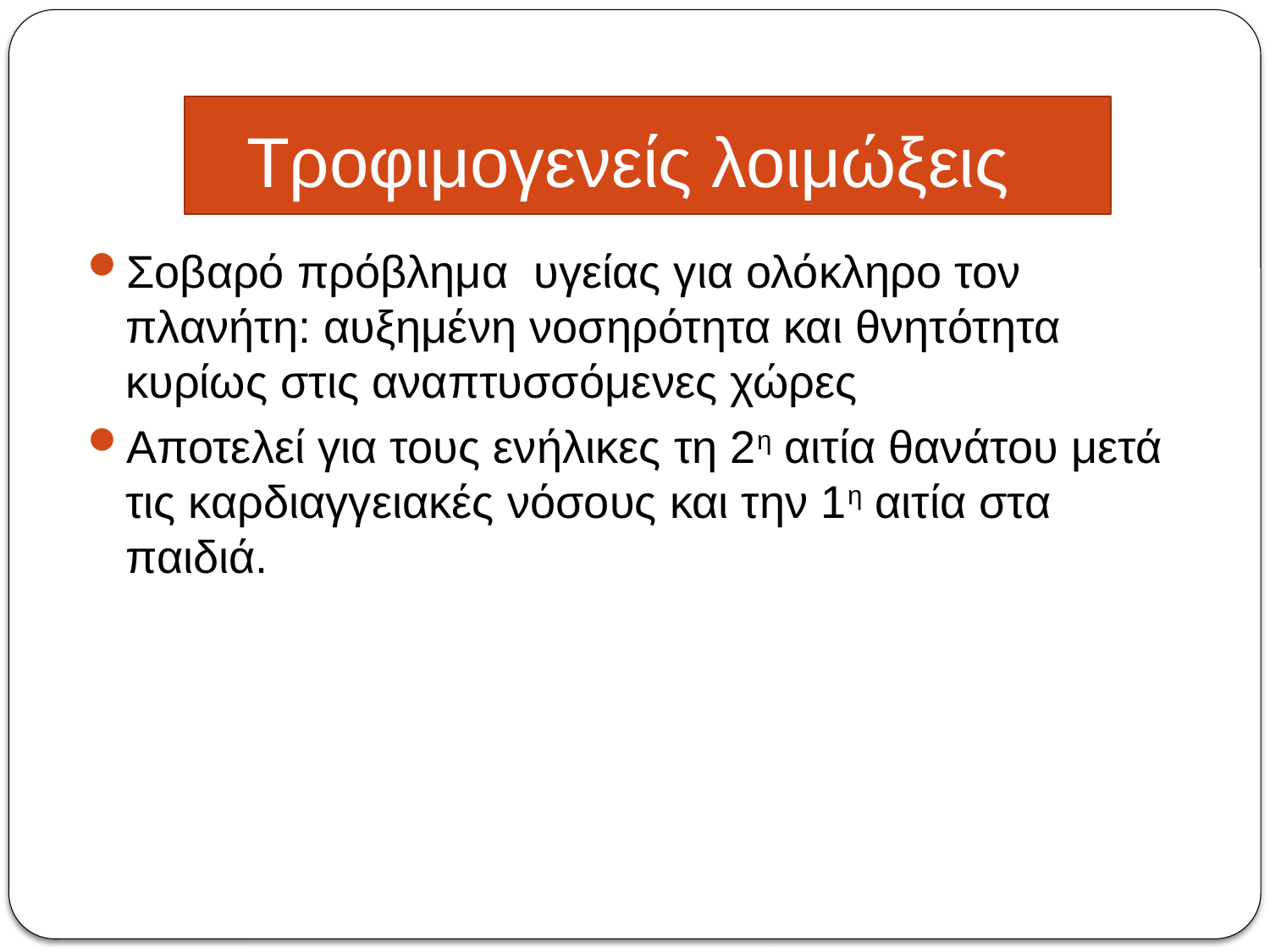

# Τροφιμογενείς λοιμώξεις
Σοβαρό πρόβλημα  υγείας για ολόκληρο τον πλανήτη: αυξημένη νοσηρότητα και θνητότητα κυρίως στις αναπτυσσόμενες χώρες
Αποτελεί για τους ενήλικες τη 2η αιτία θανάτου μετά τις καρδιαγγειακές νόσους και την 1η αιτία στα παιδιά.